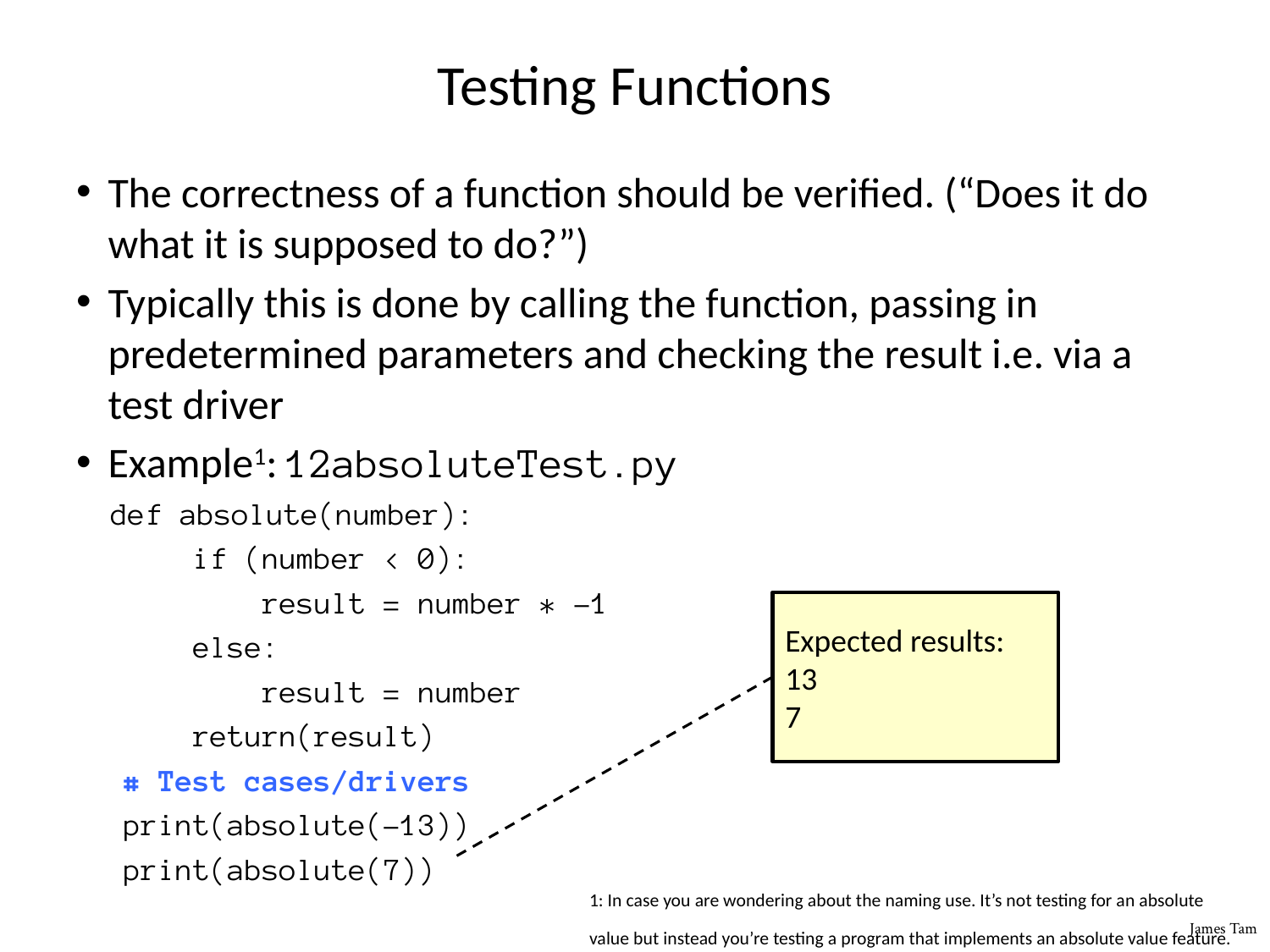

# Testing Functions
The correctness of a function should be verified. (“Does it do what it is supposed to do?”)
Typically this is done by calling the function, passing in predetermined parameters and checking the result i.e. via a test driver
Example1: 12absoluteTest.py
  def absolute(number):
    if (number < 0):
        result = number * -1
    else:
        result = number
    return(result)
# Test cases/drivers
print(absolute(-13))
print(absolute(7))

Expected results:
13
7
1: In case you are wondering about the naming use. It’s not testing for an absolute value but instead you’re testing a program that implements an absolute value feature.